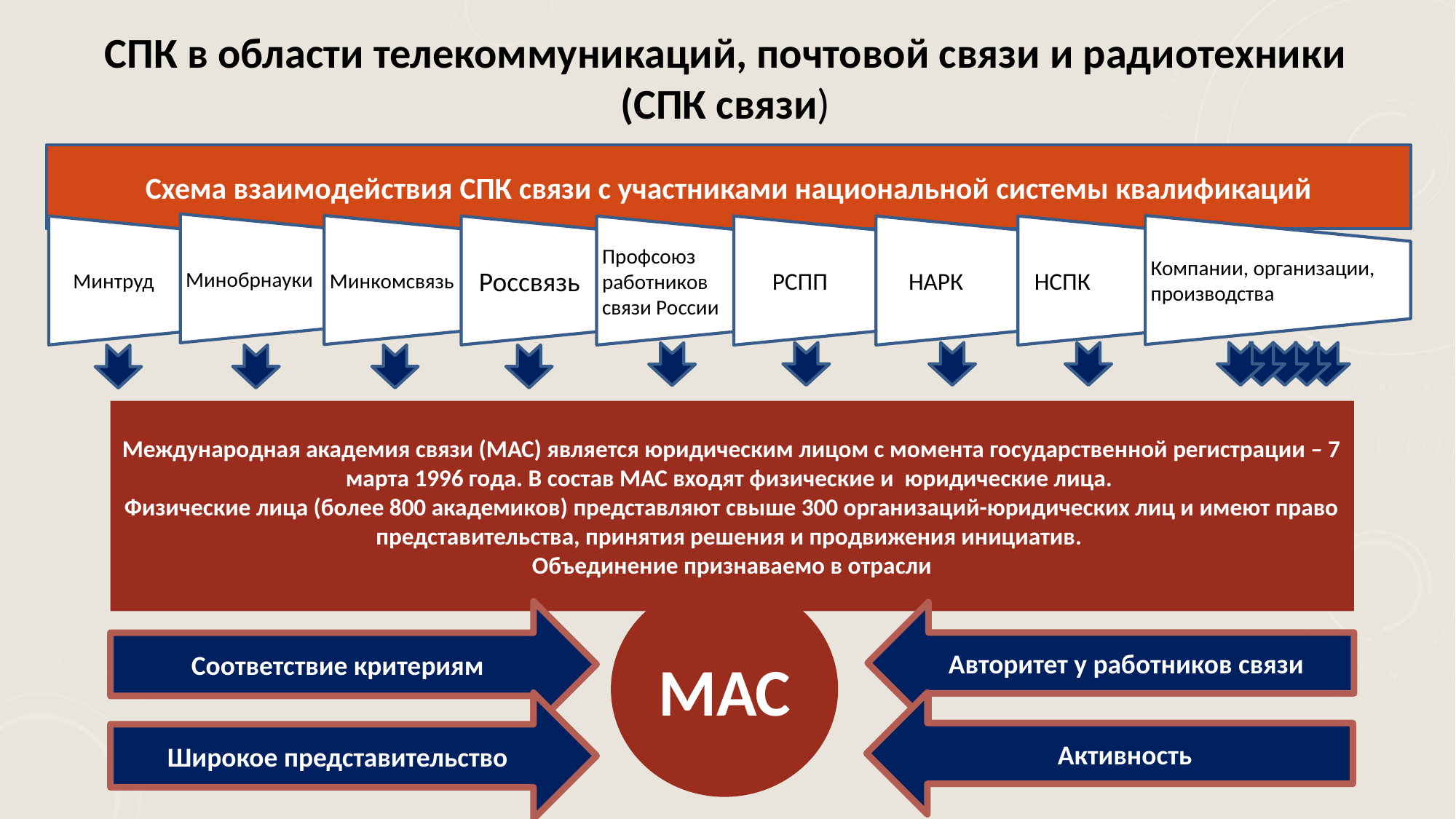

СПК в области телекоммуникаций, почтовой связи и радиотехники (СПК связи)
Схема взаимодействия СПК связи с участниками национальной системы квалификаций
Минобрнауки
Минкомсвязь
Компании, организации,     производства
  Россвязь
    Минтруд
Профсоюз
работников
связи России
       РСПП
     НАРК
  НСПК

Международная академия связи (МАС) является юридическим лицом с момента государственной регистрации – 7 марта 1996 года. В состав МАС входят физические и  юридические лица.
Физические лица (более 800 академиков) представляют свыше 300 организаций-юридических лиц и имеют право представительства, принятия решения и продвижения инициатив.
Объединение признаваемо в отрасли
МАС
Соответствие критериям
Авторитет у работников связи
Широкое представительство
Активность